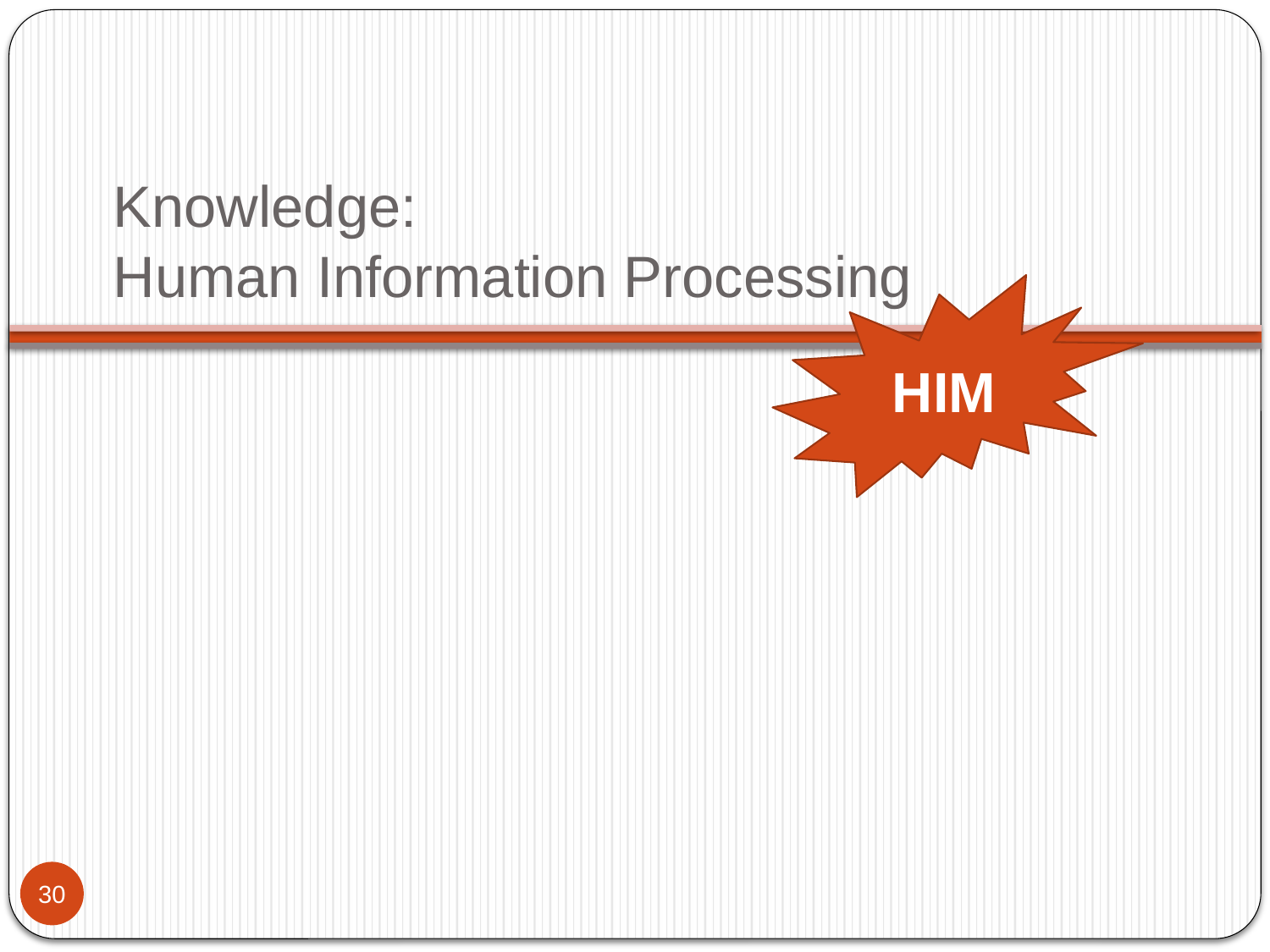

# Knowledge: Human Information Processing
HIM
30